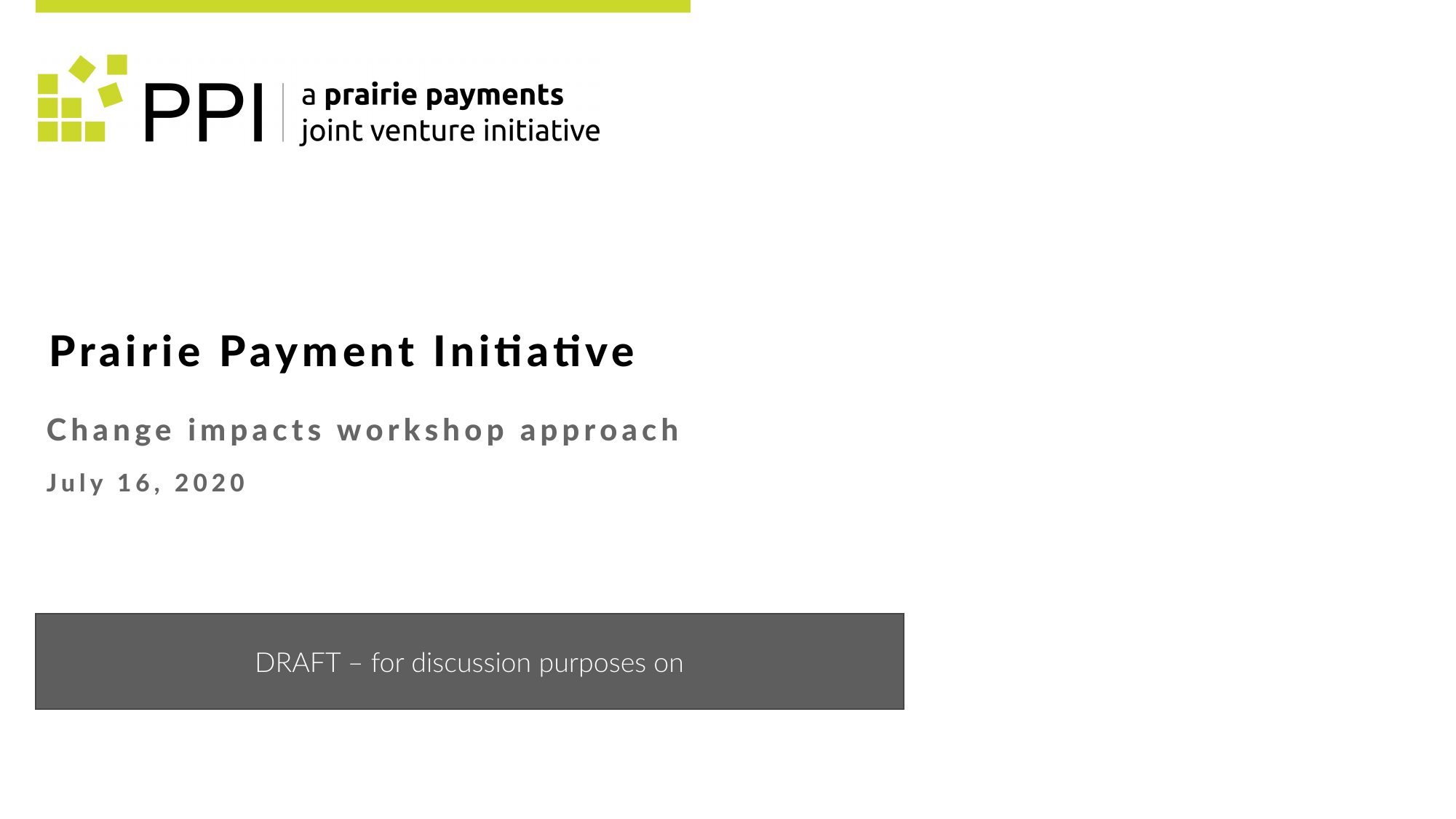

# Prairie Payment Initiative
Change impacts workshop approach
July 16, 2020
DRAFT – for discussion purposes on